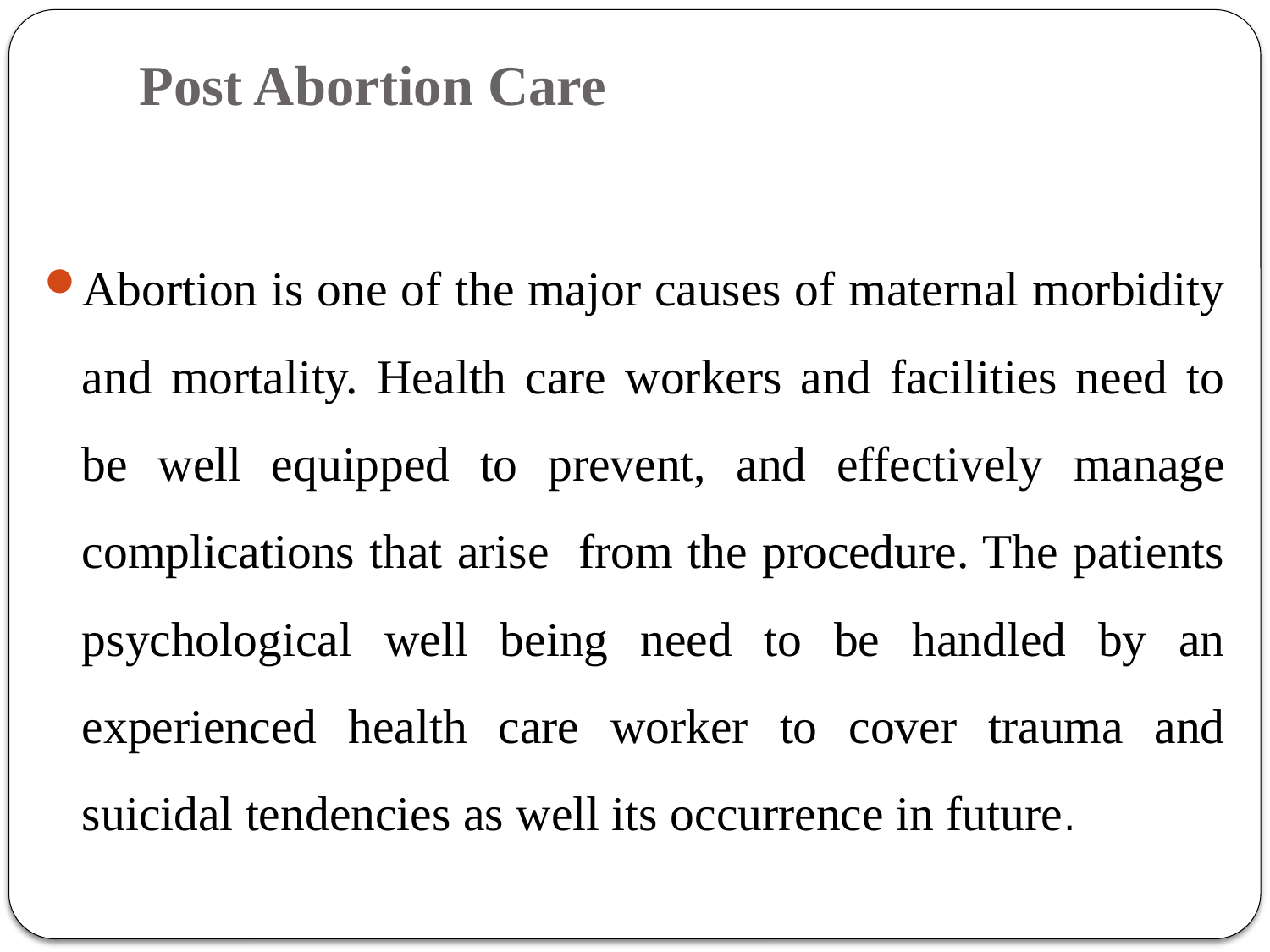

# Post Abortion Care
Abortion is one of the major causes of maternal morbidity and mortality. Health care workers and facilities need to be well equipped to prevent, and effectively manage complications that arise  from the procedure. The patients psychological well being need to be handled by an experienced health care worker to cover trauma and suicidal tendencies as well its occurrence in future.